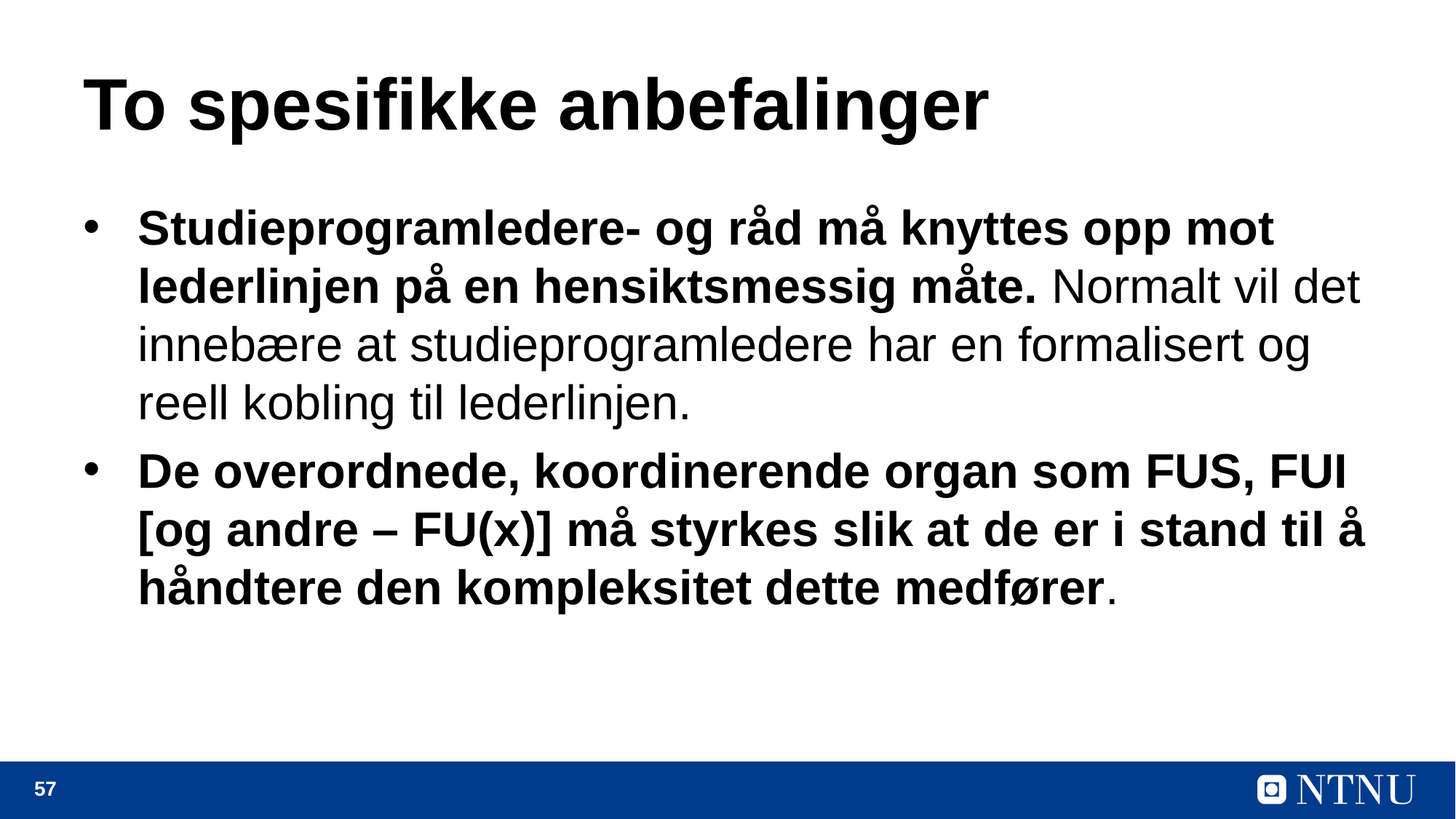

# To spesifikke anbefalinger
Studieprogramledere- og råd må knyttes opp mot lederlinjen på en hensiktsmessig måte. Normalt vil det innebære at studieprogramledere har en formalisert og reell kobling til lederlinjen.
De overordnede, koordinerende organ som FUS, FUI [og andre – FU(x)] må styrkes slik at de er i stand til å håndtere den kompleksitet dette medfører.